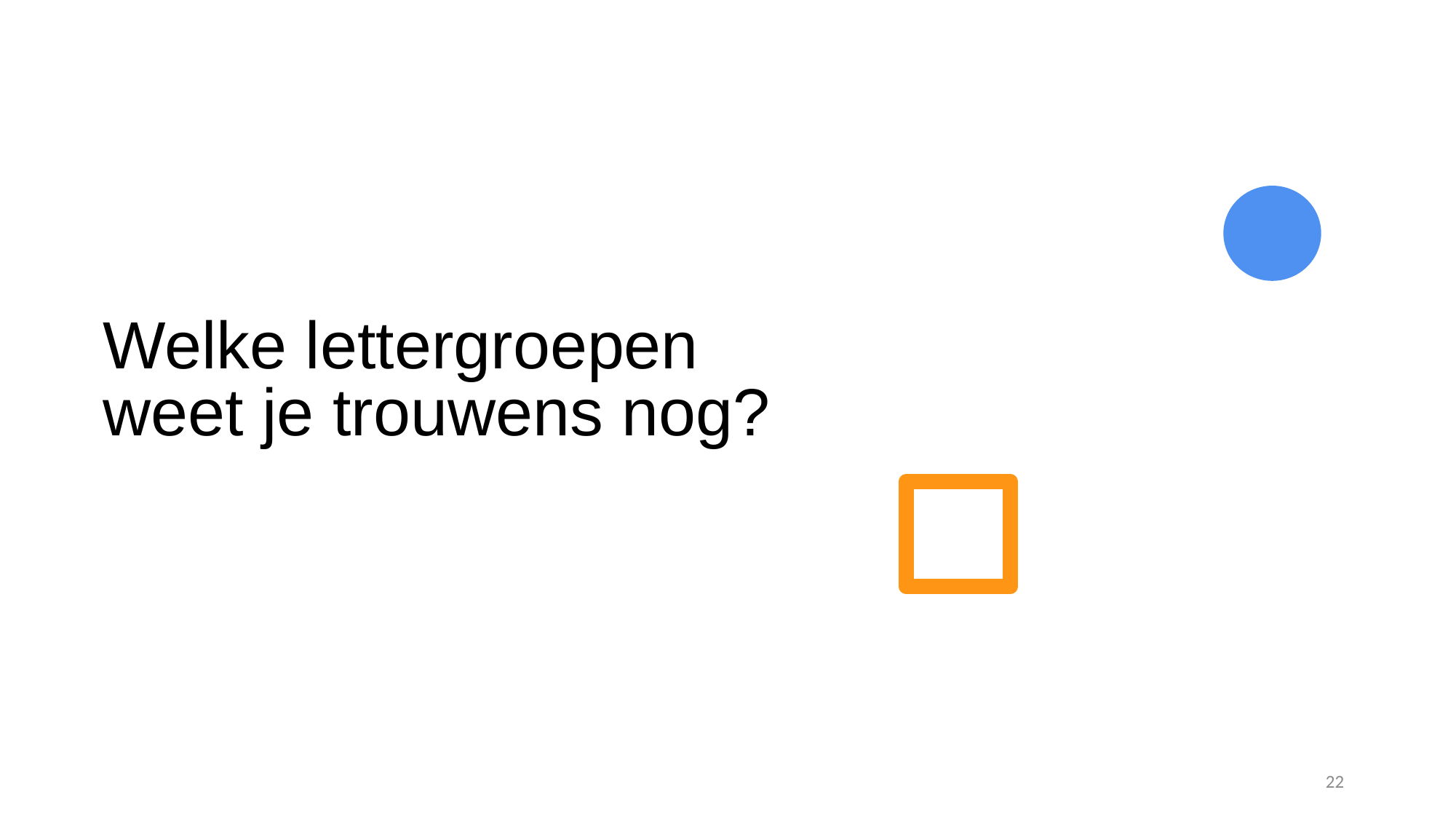

# Welke lettergroepen weet je trouwens nog?
22